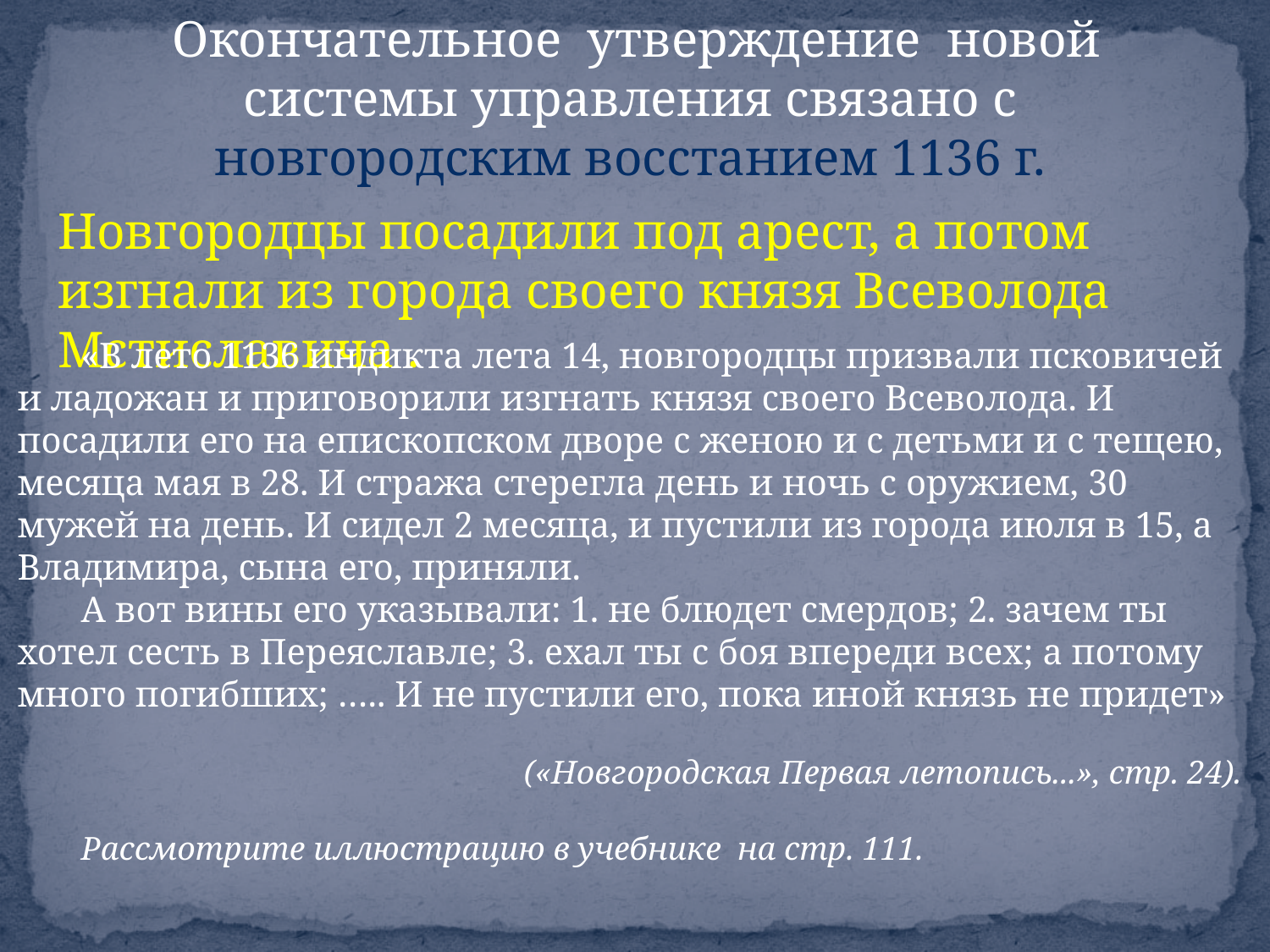

Окончательное  утверждение  новой системы управления связано с
новгородским восстанием 1136 г.
Новгородцы посадили под арест, а потом изгнали из города своего князя Всеволода Мстиславича .
«В лето 1136 индикта лета 14, новгородцы призвали псковичей и ладожан и приговорили изгнать князя своего Всеволода. И посадили его на епископском дворе с женою и с детьми и с тещею, месяца мая в 28. И стража стерегла день и ночь с оружием, 30 мужей на день. И сидел 2 месяца, и пустили из города июля в 15, а Владимира, сына его, приняли.
А вот вины его указывали: 1. не блюдет смердов; 2. зачем ты хотел сесть в Переяславле; 3. ехал ты с боя впереди всех; а потому много погибших; ….. И не пустили его, пока иной князь не придет»

(«Новгородская Первая летопись...», стр. 24).

Рассмотрите иллюстрацию в учебнике  на стр. 111.